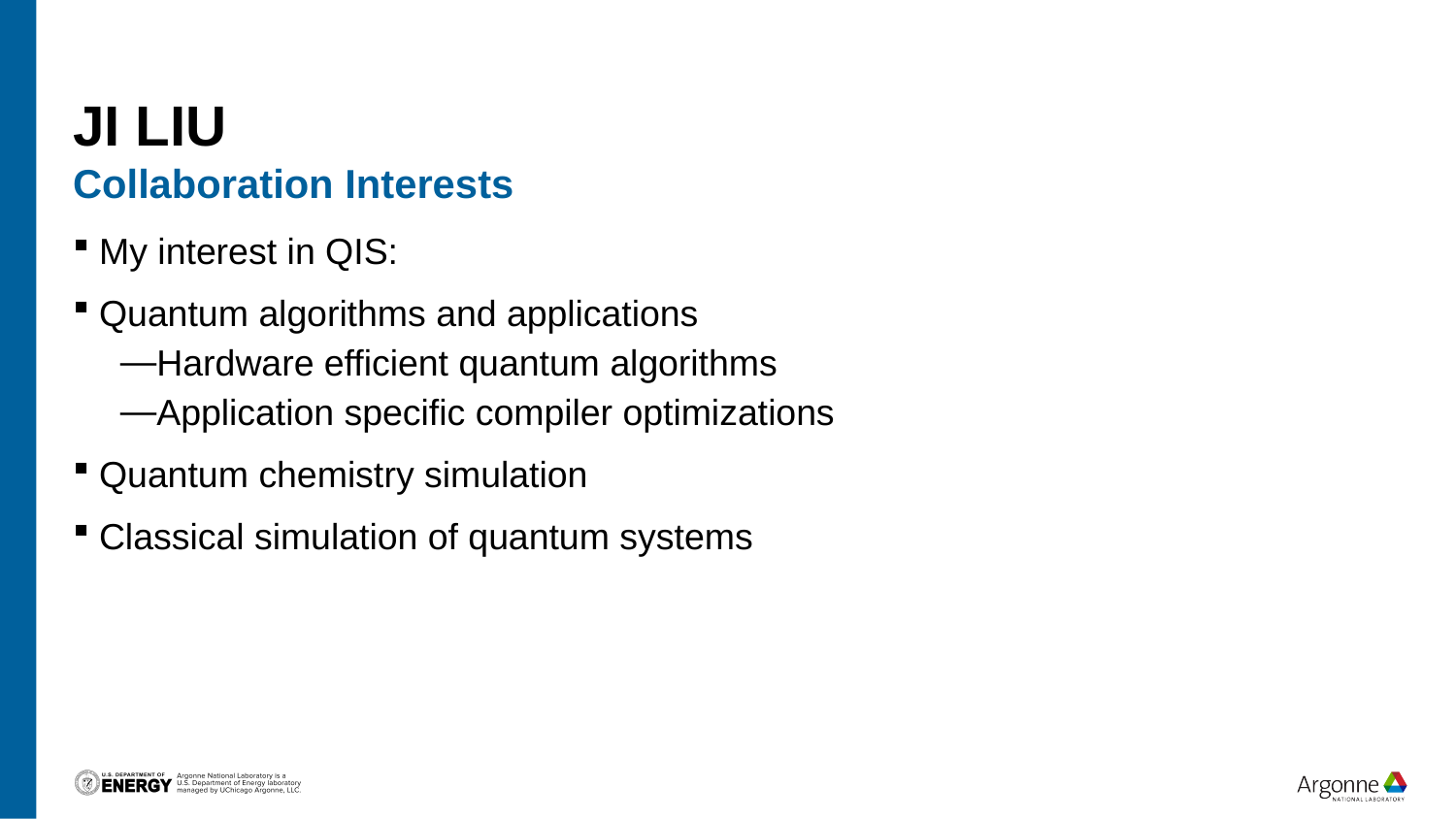

# Ji Liu
Collaboration Interests
My interest in QIS:
Quantum algorithms and applications
Hardware efficient quantum algorithms
Application specific compiler optimizations
Quantum chemistry simulation
Classical simulation of quantum systems